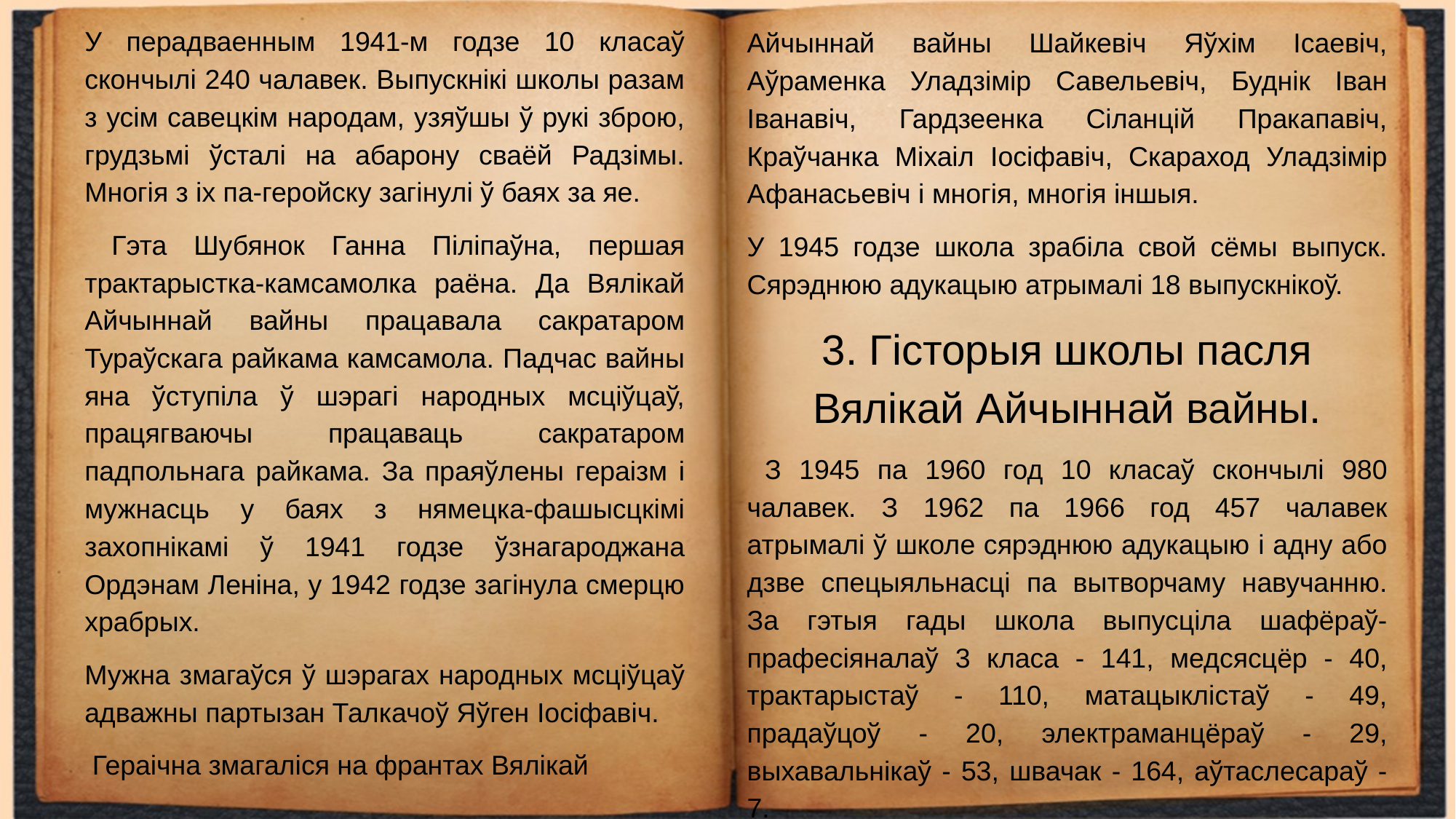

У перадваенным 1941-м годзе 10 класаў скончылі 240 чалавек. Выпускнікі школы разам з усім савецкім народам, узяўшы ў рукі зброю, грудзьмі ўсталі на абарону сваёй Радзімы. Многія з іх па-геройску загінулі ў баях за яе.
 Гэта Шубянок Ганна Піліпаўна, першая трактарыстка-камсамолка раёна. Да Вялікай Айчыннай вайны працавала сакратаром Тураўскага райкама камсамола. Падчас вайны яна ўступіла ў шэрагі народных мсціўцаў, працягваючы працаваць сакратаром падпольнага райкама. За праяўлены гераізм і мужнасць у баях з нямецка-фашысцкімі захопнікамі ў 1941 годзе ўзнагароджана Ордэнам Леніна, у 1942 годзе загінула смерцю храбрых.
Мужна змагаўся ў шэрагах народных мсціўцаў адважны партызан Талкачоў Яўген Іосіфавіч.
 Гераічна змагаліся на франтах Вялікай
Айчыннай вайны Шайкевіч Яўхім Ісаевіч, Аўраменка Уладзімір Савельевіч, Буднік Іван Іванавіч, Гардзеенка Сіланцій Пракапавіч, Краўчанка Міхаіл Іосіфавіч, Скараход Уладзімір Афанасьевіч і многія, многія іншыя.
У 1945 годзе школа зрабіла свой сёмы выпуск. Сярэднюю адукацыю атрымалі 18 выпускнікоў.
3. Гісторыя школы пасля Вялікай Айчыннай вайны.
 З 1945 па 1960 год 10 класаў скончылі 980 чалавек. З 1962 па 1966 год 457 чалавек атрымалі ў школе сярэднюю адукацыю і адну або дзве спецыяльнасці па вытворчаму навучанню. За гэтыя гады школа выпусціла шафёраў-прафесіяналаў 3 класа - 141, медсясцёр - 40, трактарыстаў - 110, матацыклістаў - 49, прадаўцоў - 20, электраманцёраў - 29, выхавальнікаў - 53, швачак - 164, аўтаслесараў -7.